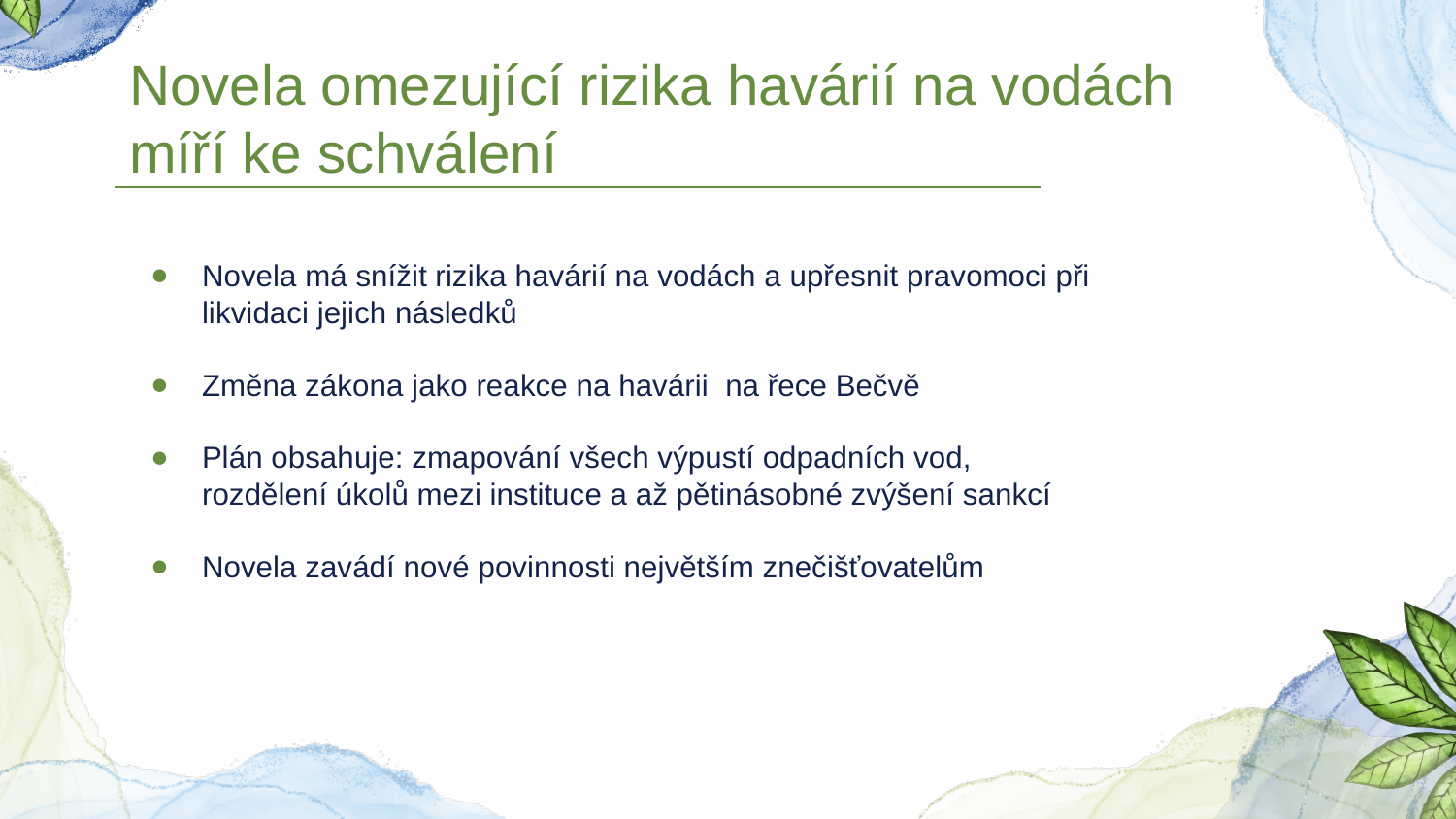

# Novela omezující rizika havárií na vodách míří ke schválení
Novela má snížit rizika havárií na vodách a upřesnit pravomoci při likvidaci jejich následků

Změna zákona jako reakce na havárii  na řece Bečvě

Plán obsahuje: zmapování všech výpustí odpadních vod, rozdělení úkolů mezi instituce a až pětinásobné zvýšení sankcí

Novela zavádí nové povinnosti největším znečišťovatelům